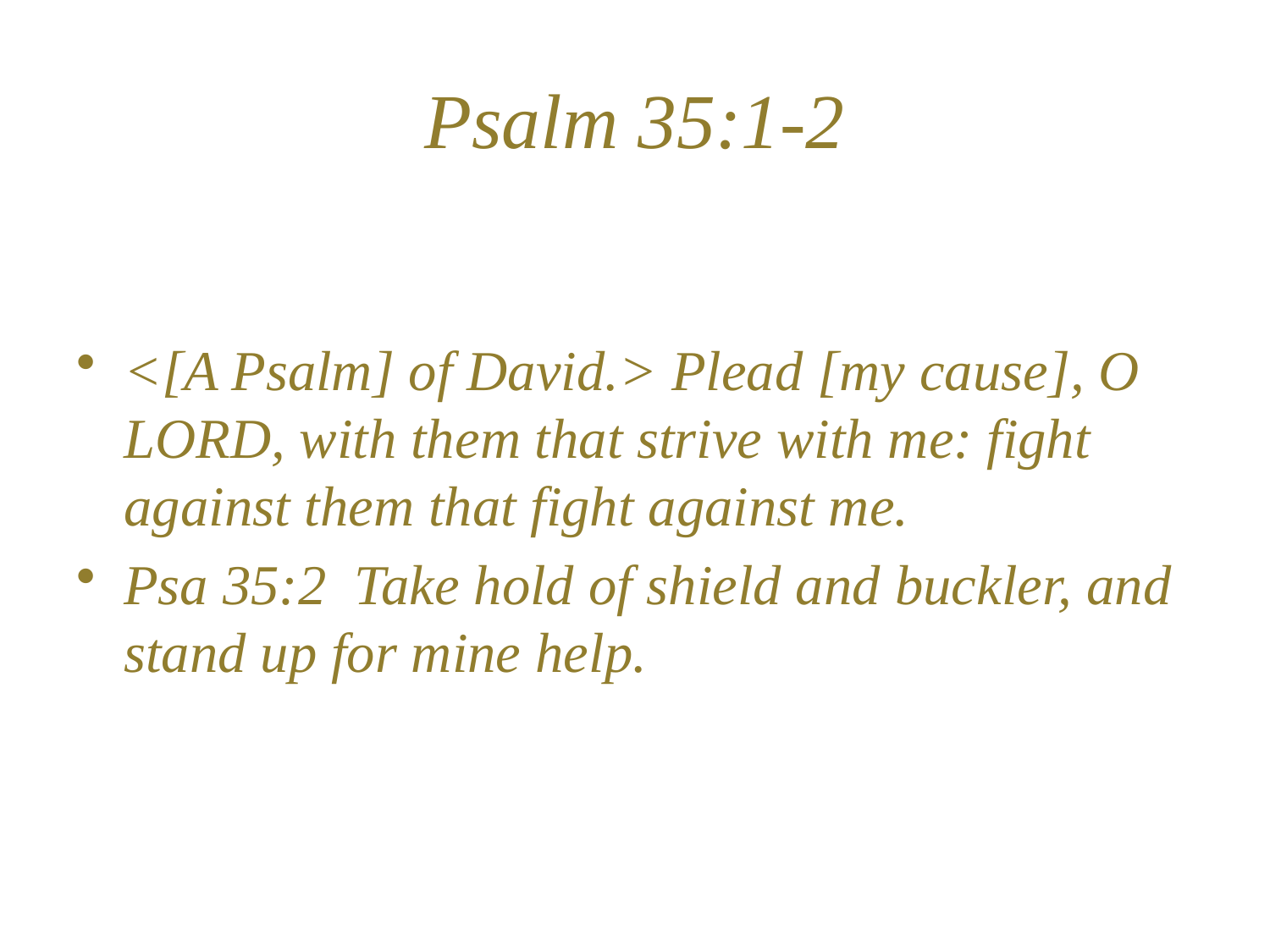

# Psalm 35:1-2
<[A Psalm] of David.> Plead [my cause], O LORD, with them that strive with me: fight against them that fight against me.
Psa 35:2  Take hold of shield and buckler, and stand up for mine help.